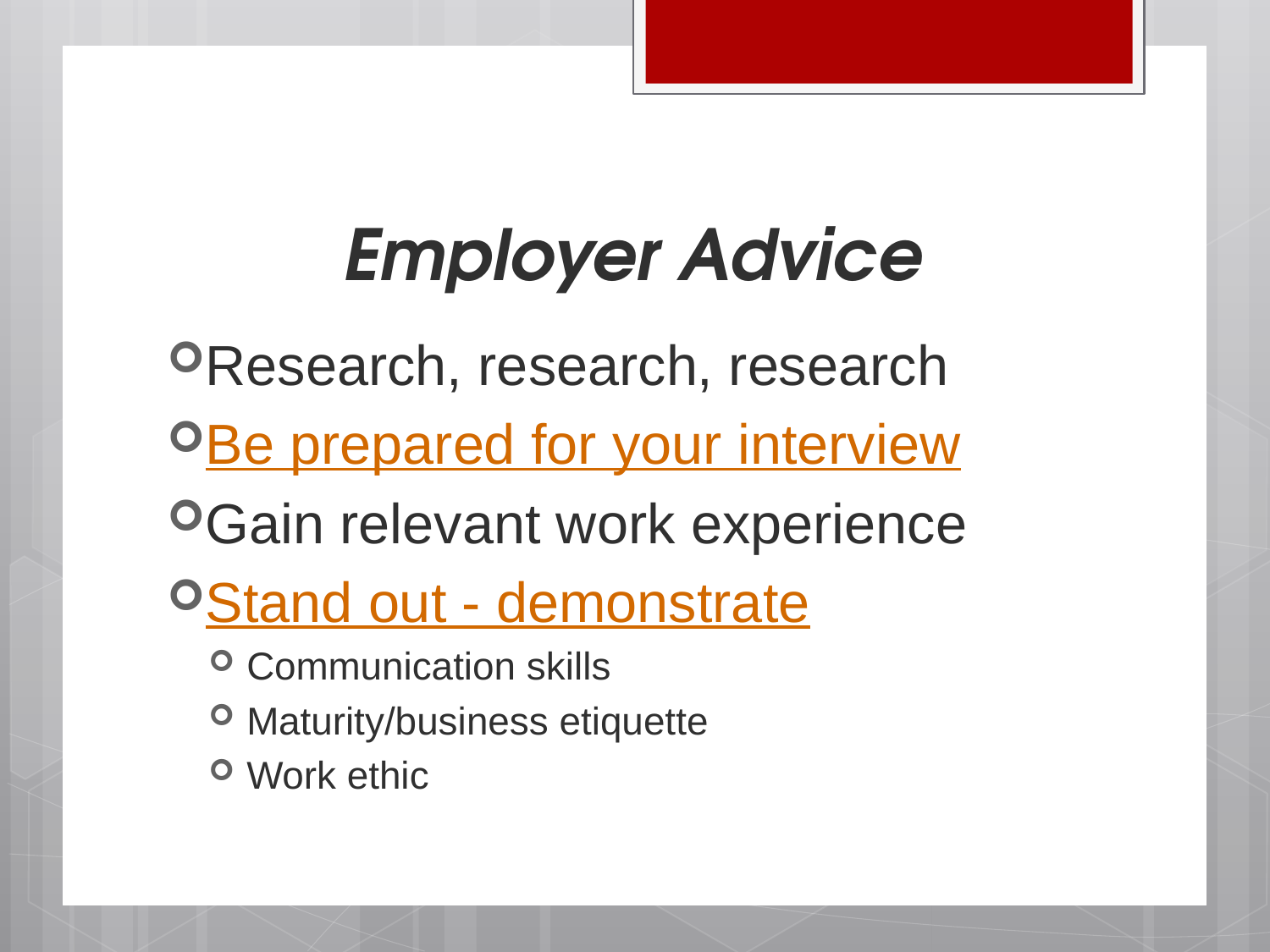

# Employer Advice
Research, research, research
Be prepared for your interview
Gain relevant work experience
Stand out - demonstrate
Communication skills
Maturity/business etiquette
Work ethic